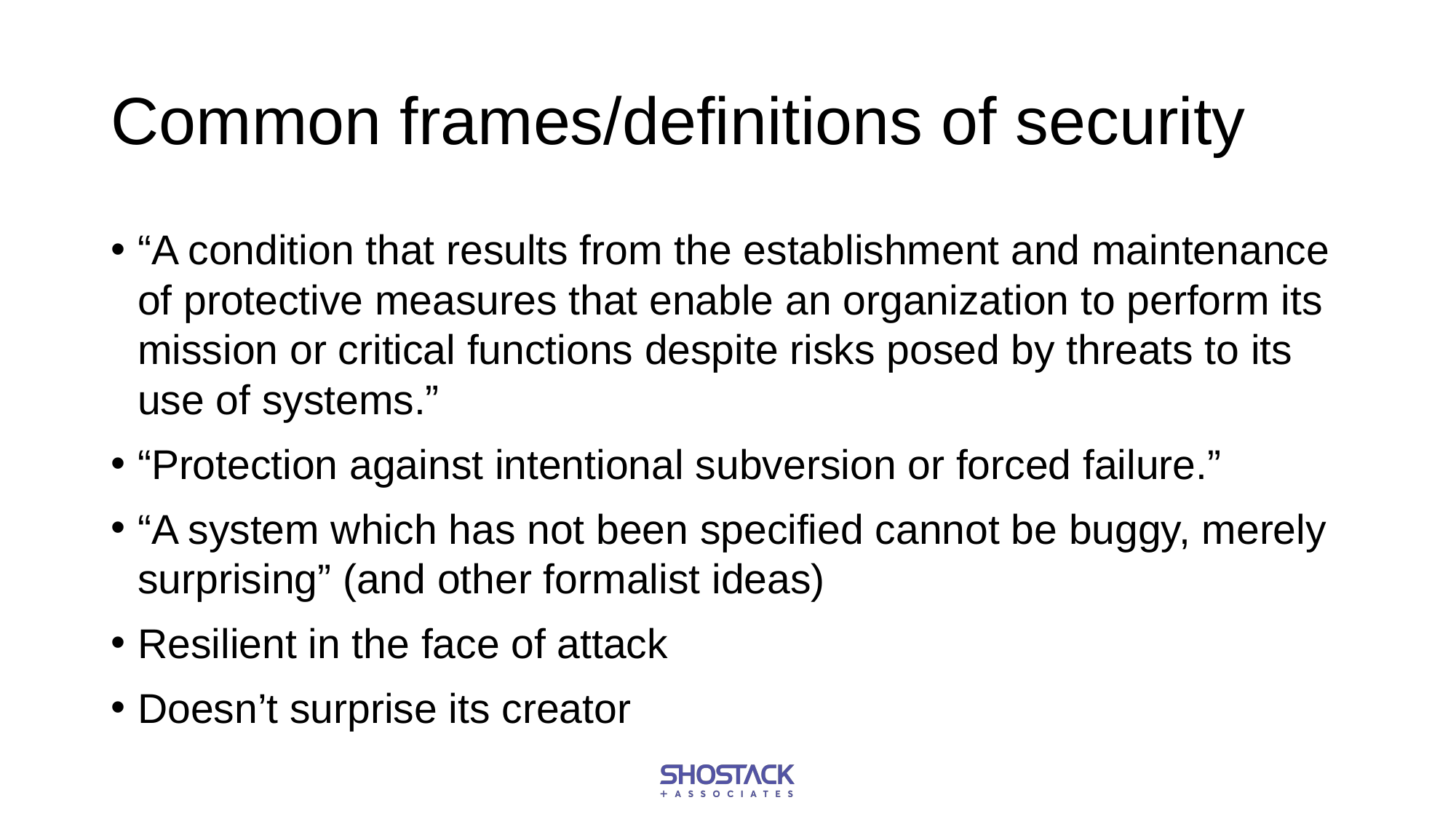

# Common frames/definitions of security
“A condition that results from the establishment and maintenance of protective measures that enable an organization to perform its mission or critical functions despite risks posed by threats to its use of systems.”
“Protection against intentional subversion or forced failure.”
“A system which has not been specified cannot be buggy, merely surprising” (and other formalist ideas)
Resilient in the face of attack
Doesn’t surprise its creator